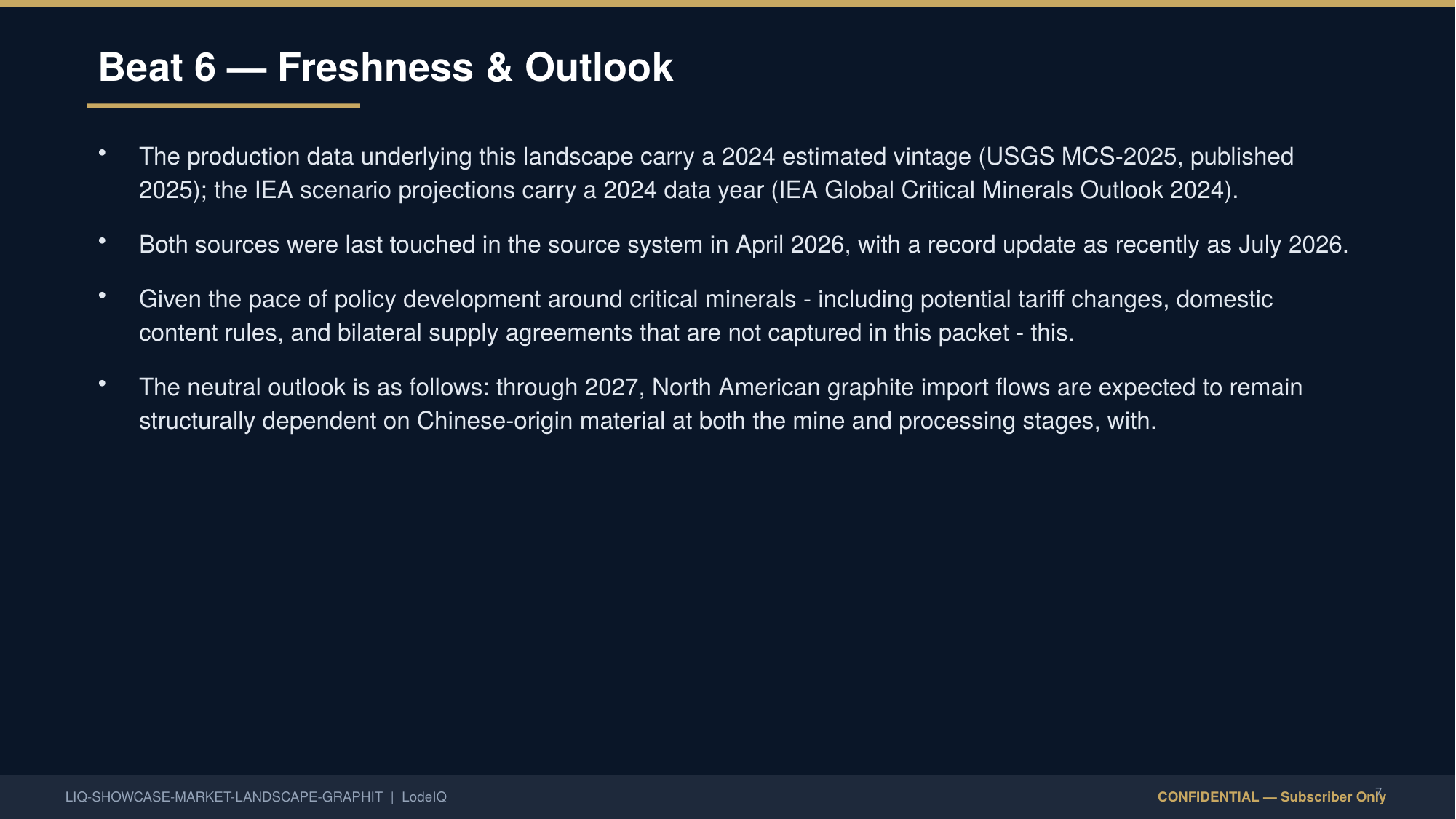

Beat 6 — Freshness & Outlook

The production data underlying this landscape carry a 2024 estimated vintage (USGS MCS-2025, published 2025); the IEA scenario projections carry a 2024 data year (IEA Global Critical Minerals Outlook 2024).
Both sources were last touched in the source system in April 2026, with a record update as recently as July 2026.
Given the pace of policy development around critical minerals - including potential tariff changes, domestic content rules, and bilateral supply agreements that are not captured in this packet - this.
The neutral outlook is as follows: through 2027, North American graphite import flows are expected to remain structurally dependent on Chinese-origin material at both the mine and processing stages, with.
7